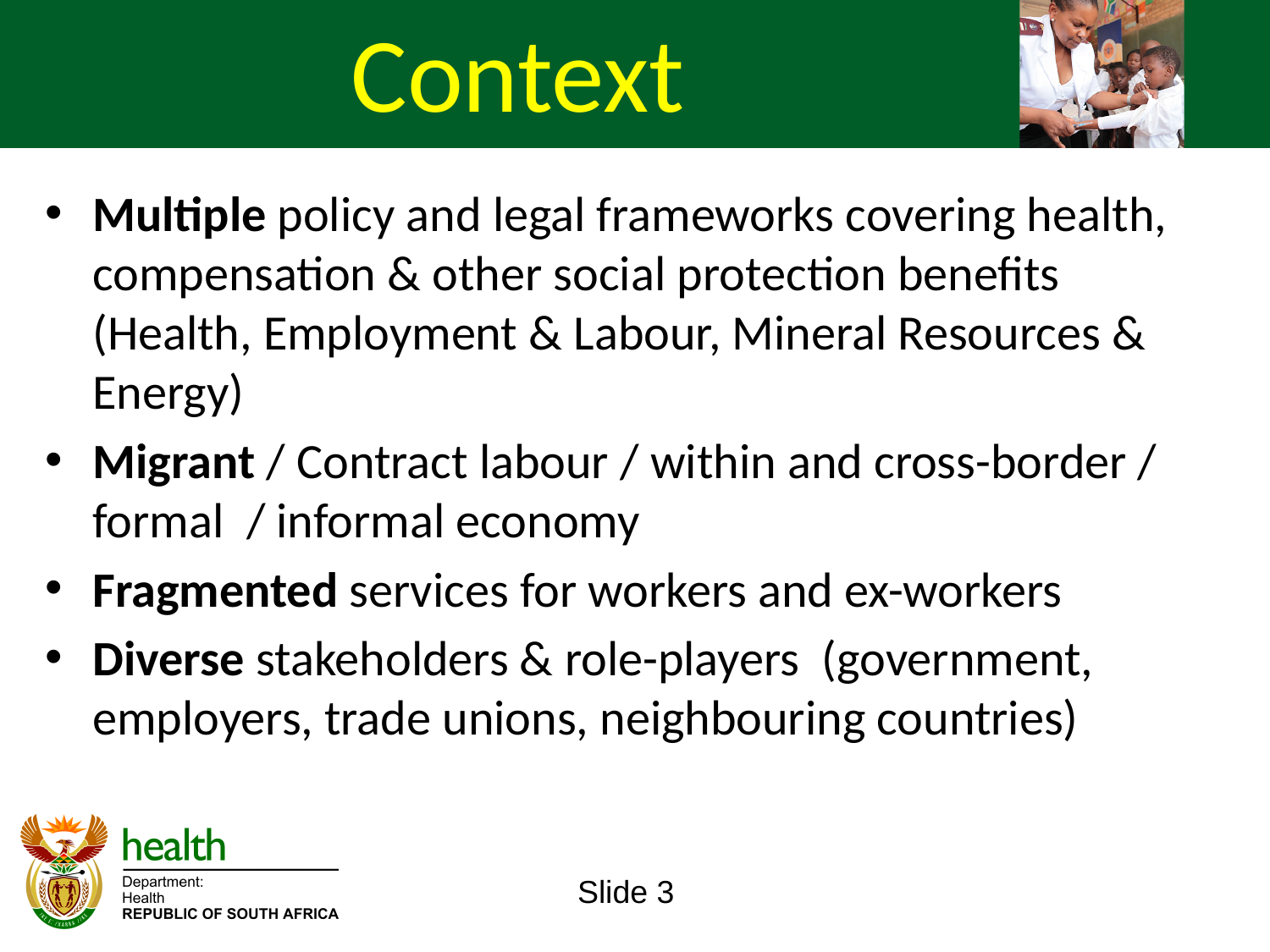

Context
Multiple policy and legal frameworks covering health, compensation & other social protection benefits (Health, Employment & Labour, Mineral Resources & Energy)
Migrant / Contract labour / within and cross-border / formal  / informal economy
Fragmented services for workers and ex-workers
Diverse stakeholders & role-players  (government, employers, trade unions, neighbouring countries)